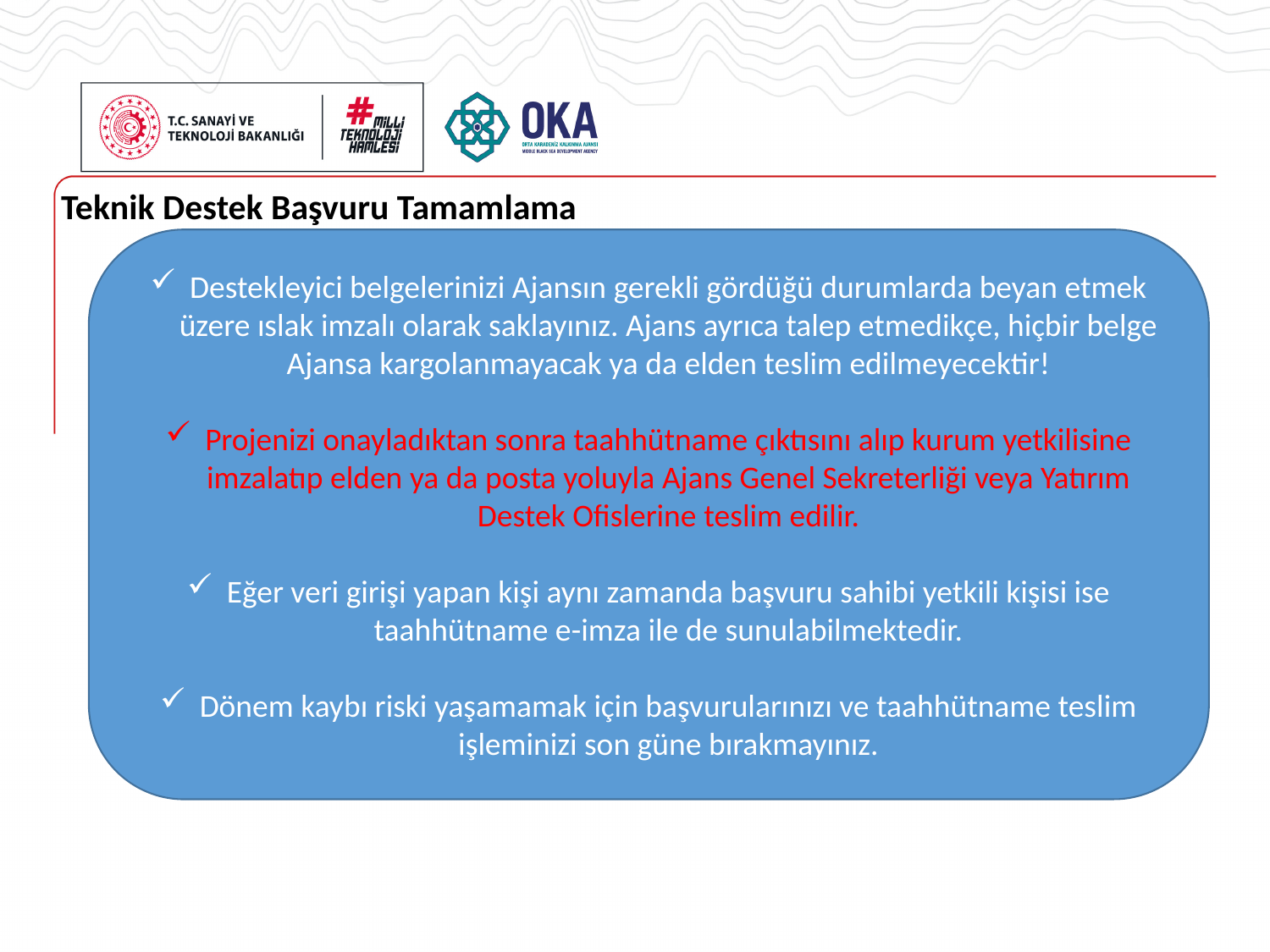

# Teknik Destek Başvuru Tamamlama
Destekleyici belgelerinizi Ajansın gerekli gördüğü durumlarda beyan etmek üzere ıslak imzalı olarak saklayınız. Ajans ayrıca talep etmedikçe, hiçbir belge Ajansa kargolanmayacak ya da elden teslim edilmeyecektir!

Projenizi onayladıktan sonra taahhütname çıktısını alıp kurum yetkilisine imzalatıp elden ya da posta yoluyla Ajans Genel Sekreterliği veya Yatırım Destek Ofislerine teslim edilir.

Eğer veri girişi yapan kişi aynı zamanda başvuru sahibi yetkili kişisi ise taahhütname e-imza ile de sunulabilmektedir.

Dönem kaybı riski yaşamamak için başvurularınızı ve taahhütname teslim işleminizi son güne bırakmayınız.